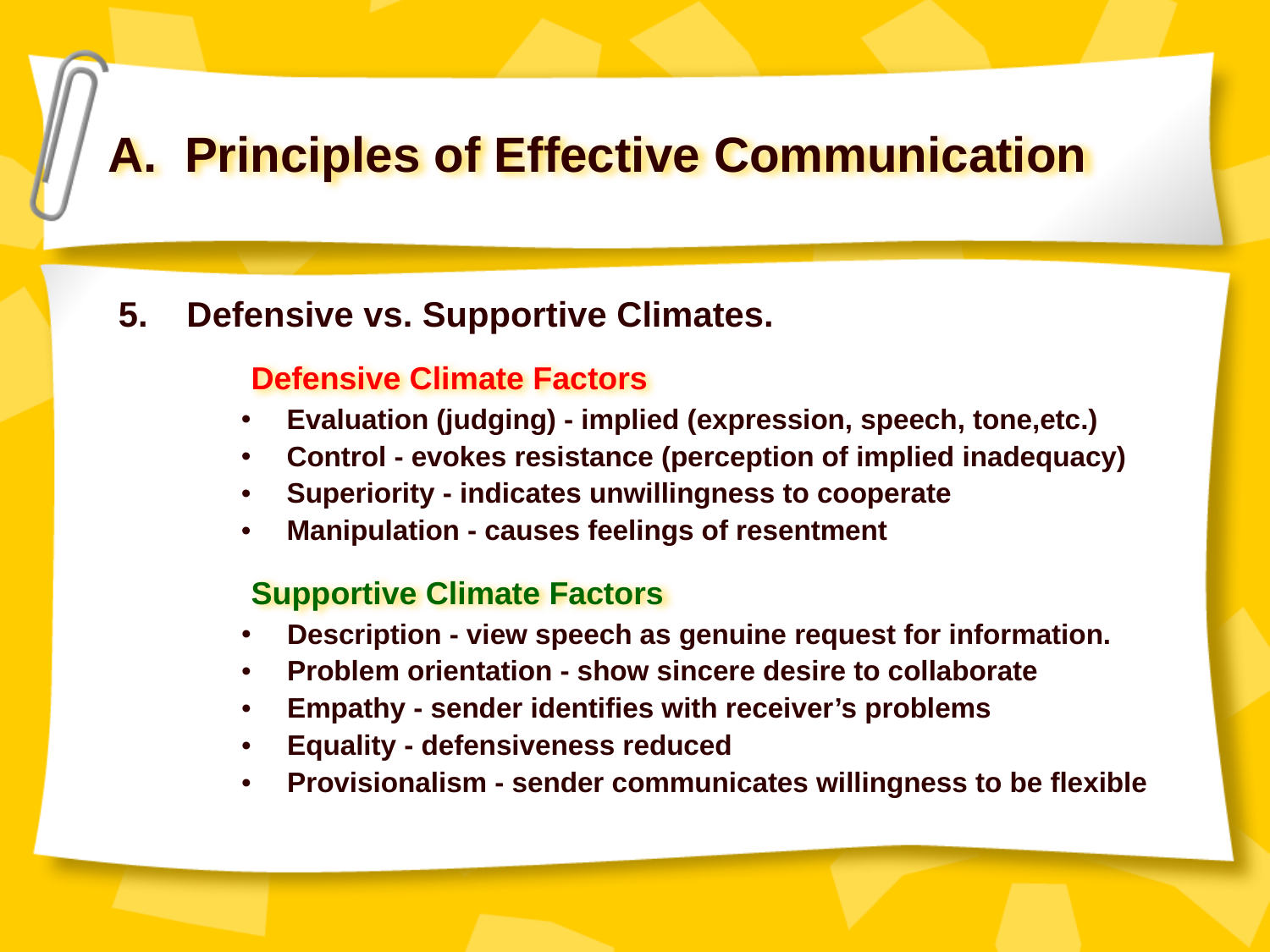

A.  Principles of Effective Communication
5.    Defensive vs. Supportive Climates.
Defensive Climate Factors
  Evaluation (judging) - implied (expression, speech, tone,etc.)
  Control - evokes resistance (perception of implied inadequacy)
  Superiority - indicates unwillingness to cooperate
  Manipulation - causes feelings of resentment
Supportive Climate Factors
  Description - view speech as genuine request for information.
  Problem orientation - show sincere desire to collaborate
  Empathy - sender identifies with receiver’s problems
  Equality - defensiveness reduced
  Provisionalism - sender communicates willingness to be flexible